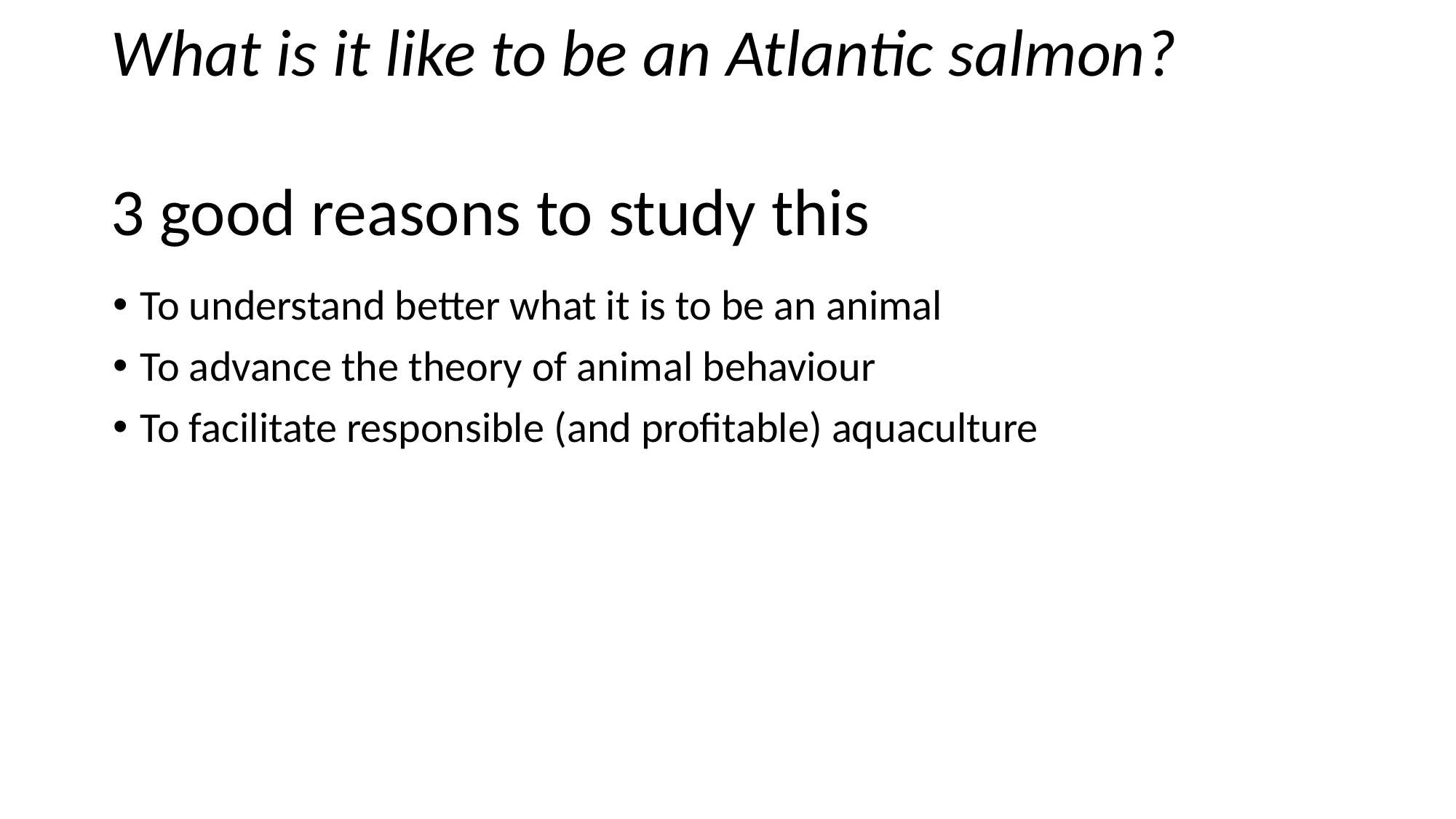

What is it like to be an Atlantic salmon?
# 3 good reasons to study this
To understand better what it is to be an animal
To advance the theory of animal behaviour
To facilitate responsible (and profitable) aquaculture